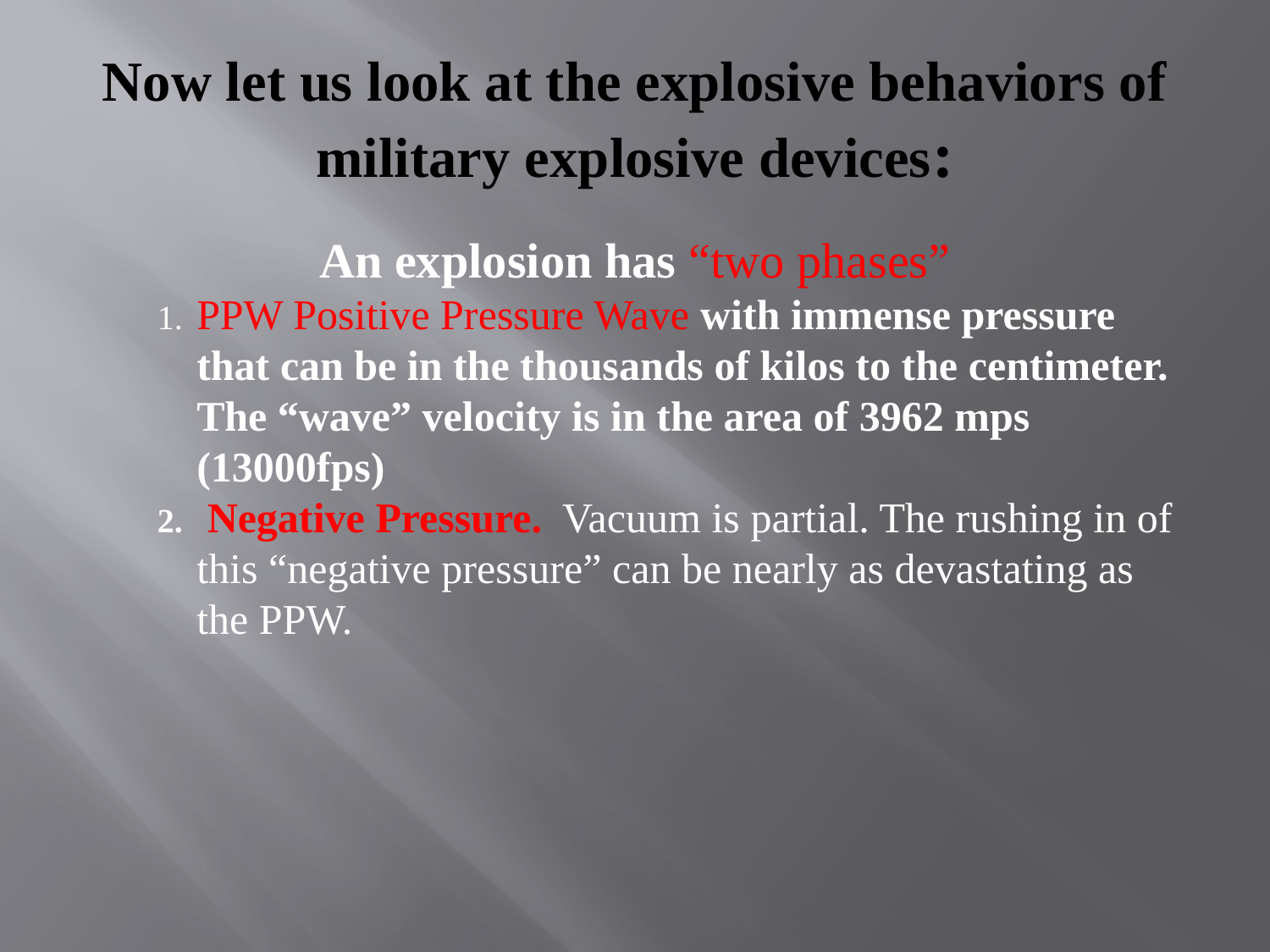

# Now let us look at the explosive behaviors of military explosive devices:
An explosion has “two phases”
PPW Positive Pressure Wave with immense pressure that can be in the thousands of kilos to the centimeter. The “wave” velocity is in the area of 3962 mps (13000fps)
 Negative Pressure.  Vacuum is partial. The rushing in of this “negative pressure” can be nearly as devastating as the PPW.